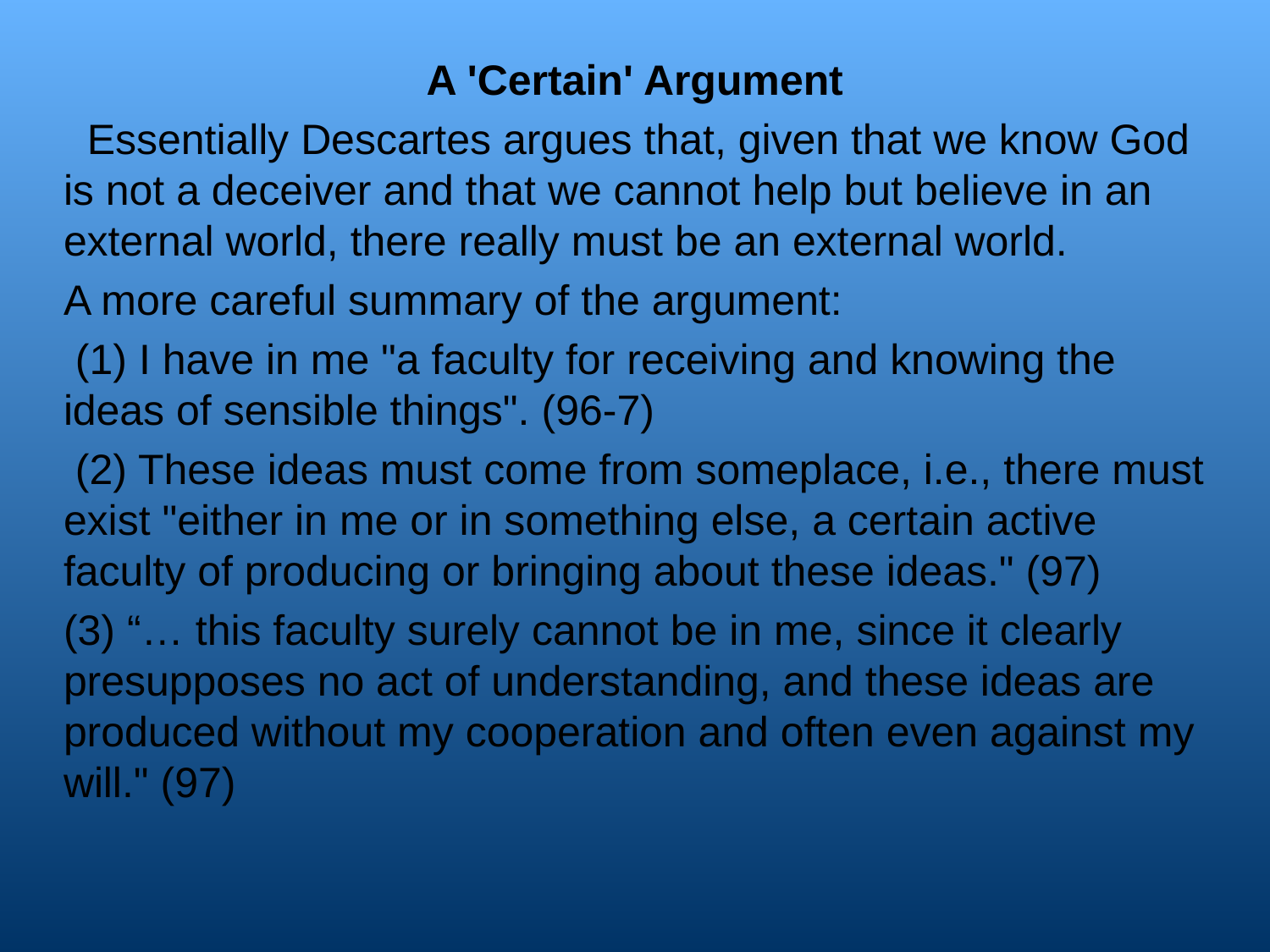

A 'Certain' Argument
  Essentially Descartes argues that, given that we know God is not a deceiver and that we cannot help but believe in an external world, there really must be an external world.
A more careful summary of the argument:
 (1) I have in me "a faculty for receiving and knowing the ideas of sensible things". (96-7)
 (2) These ideas must come from someplace, i.e., there must exist "either in me or in something else, a certain active faculty of producing or bringing about these ideas." (97)
(3) “… this faculty surely cannot be in me, since it clearly presupposes no act of understanding, and these ideas are produced without my cooperation and often even against my will." (97)